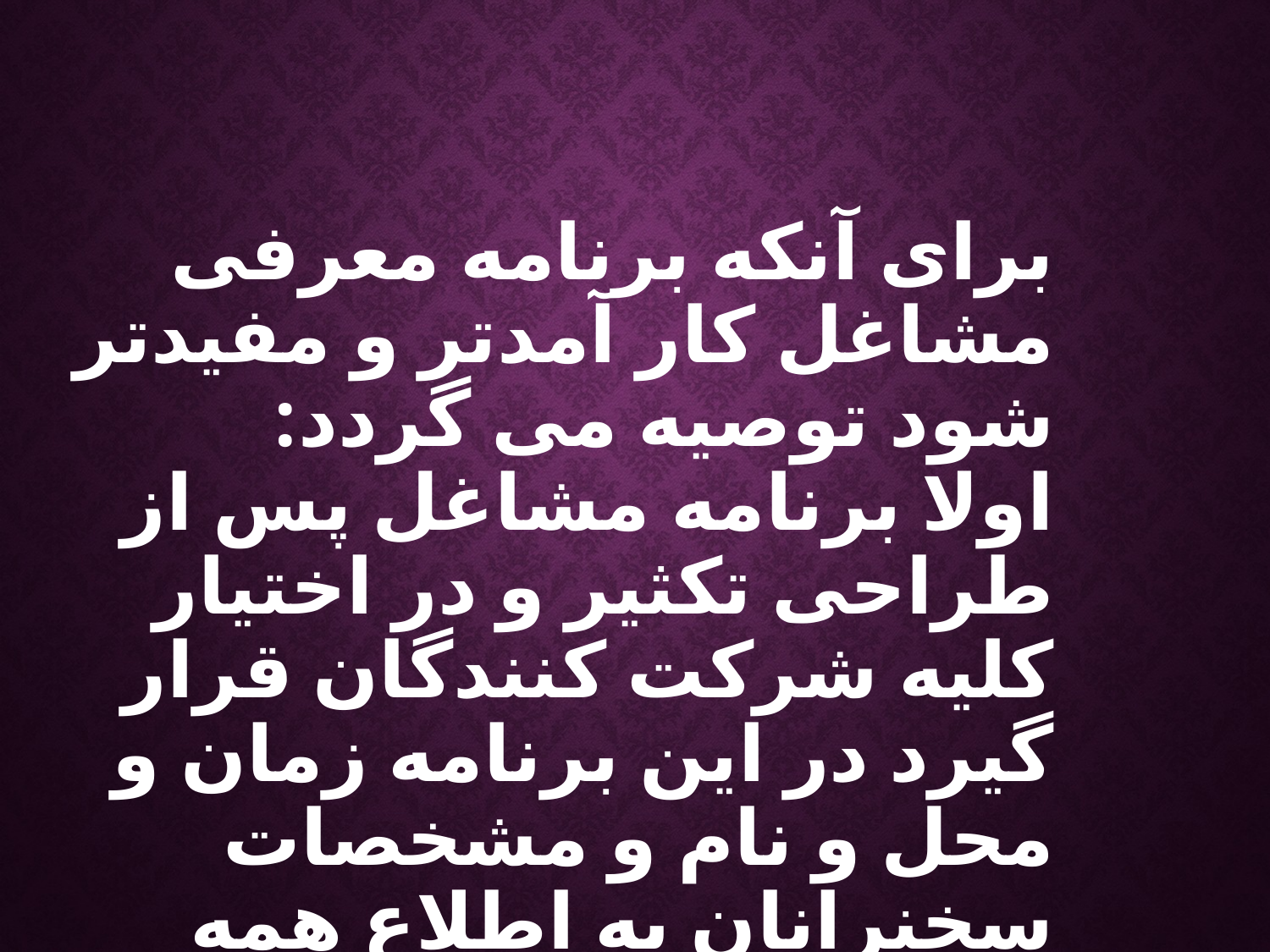

برای آنکه برنامه معرفی مشاغل کار آمدتر و مفیدتر شود توصیه می گردد:
اولا برنامه مشاغل پس از طراحی تکثیر و در اختیار کلیه شرکت کنندگان قرار گیرد در این برنامه زمان و محل و نام و مشخصات سخنرانان به اطلاع همه برسد.